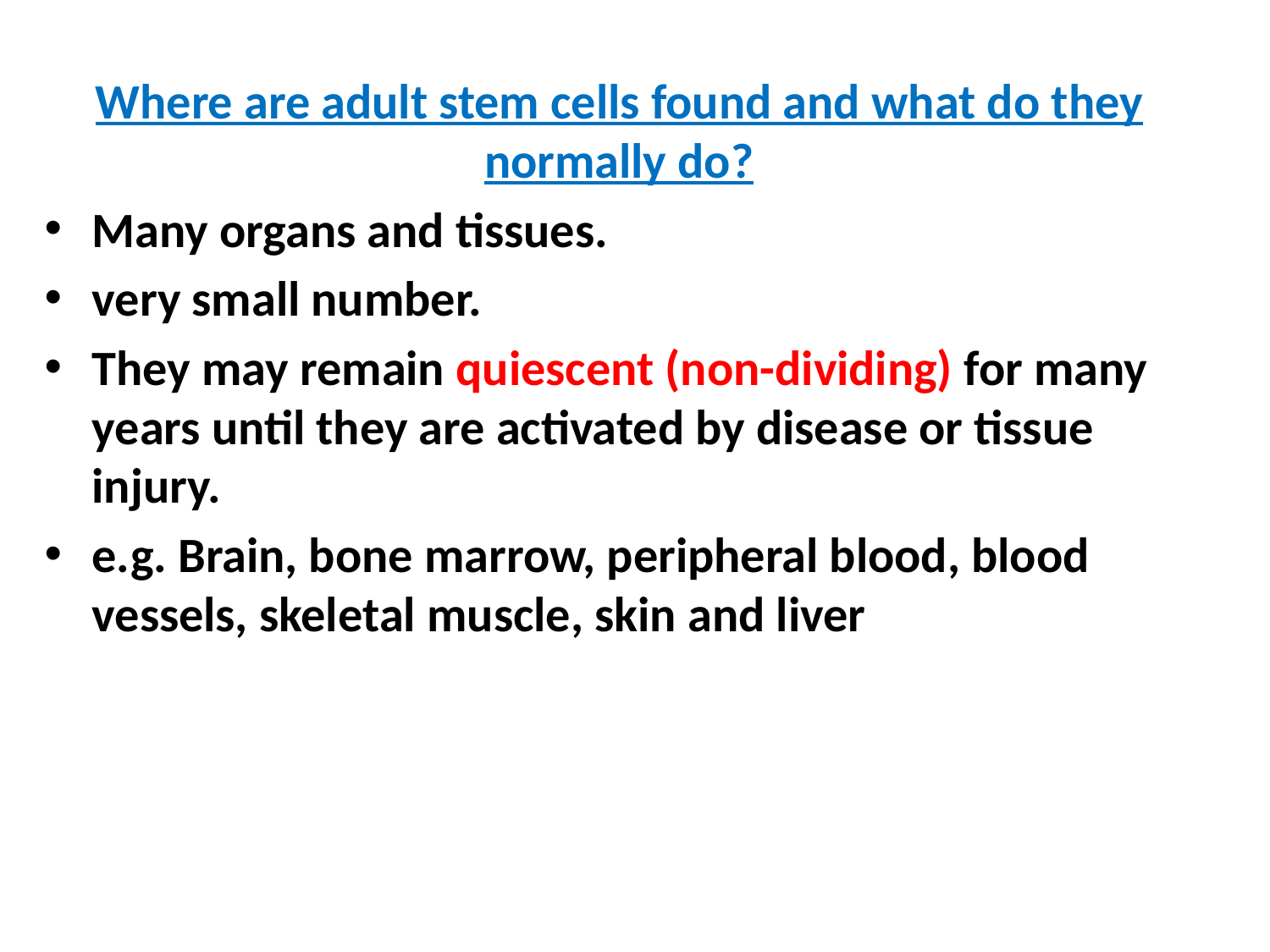

Where are adult stem cells found and what do they normally do?
Many organs and tissues.
very small number.
They may remain quiescent (non-dividing) for many years until they are activated by disease or tissue injury.
e.g. Brain, bone marrow, peripheral blood, blood vessels, skeletal muscle, skin and liver